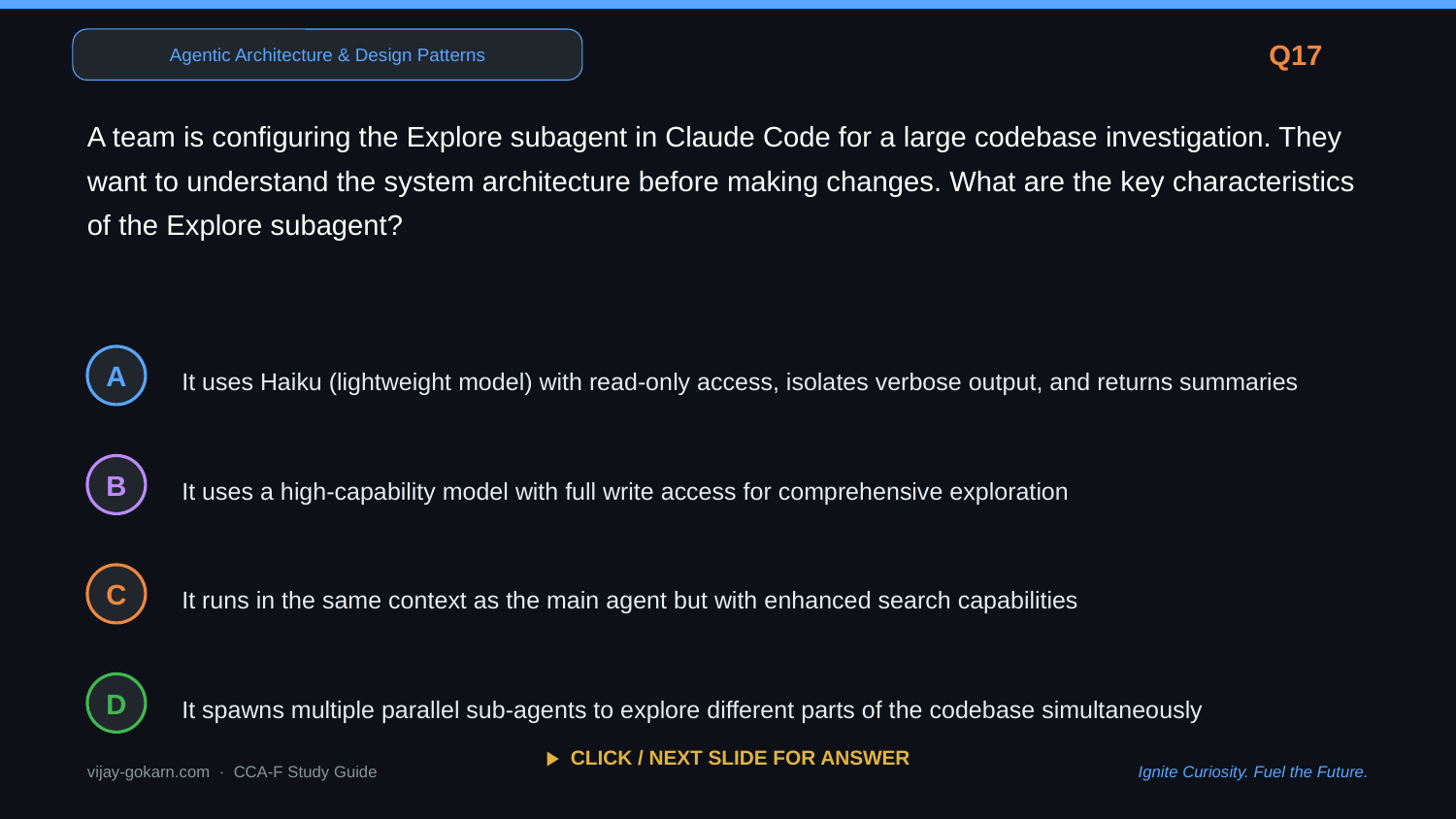

Agentic Architecture & Design Patterns
Q17
A team is configuring the Explore subagent in Claude Code for a large codebase investigation. They want to understand the system architecture before making changes. What are the key characteristics of the Explore subagent?
It uses Haiku (lightweight model) with read-only access, isolates verbose output, and returns summaries

A
It uses a high-capability model with full write access for comprehensive exploration

B
It runs in the same context as the main agent but with enhanced search capabilities

C
It spawns multiple parallel sub-agents to explore different parts of the codebase simultaneously

D
▶  CLICK / NEXT SLIDE FOR ANSWER
vijay-gokarn.com  ·  CCA-F Study Guide
Ignite Curiosity. Fuel the Future.